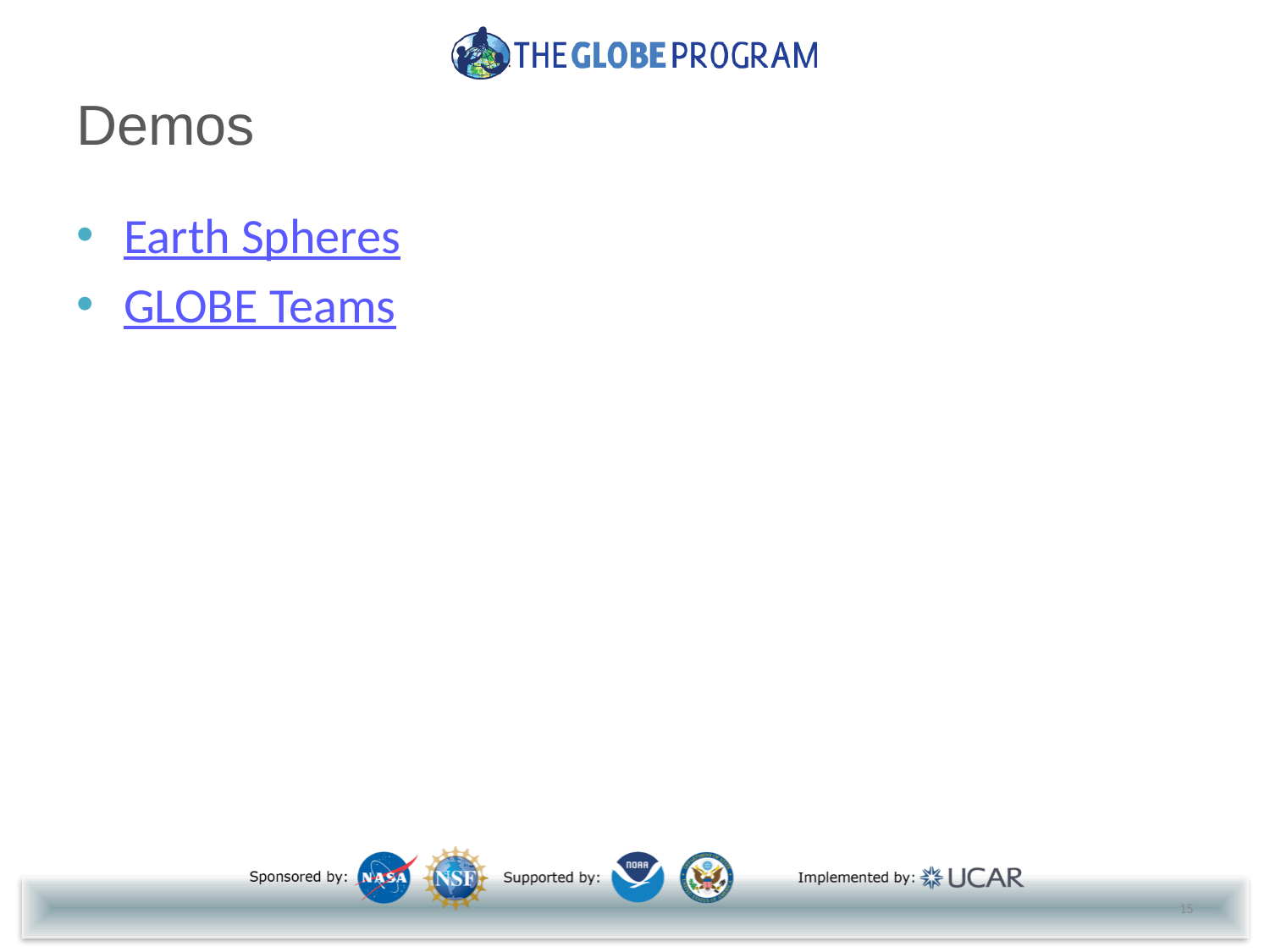

# Demos
Earth Spheres
GLOBE Teams
15